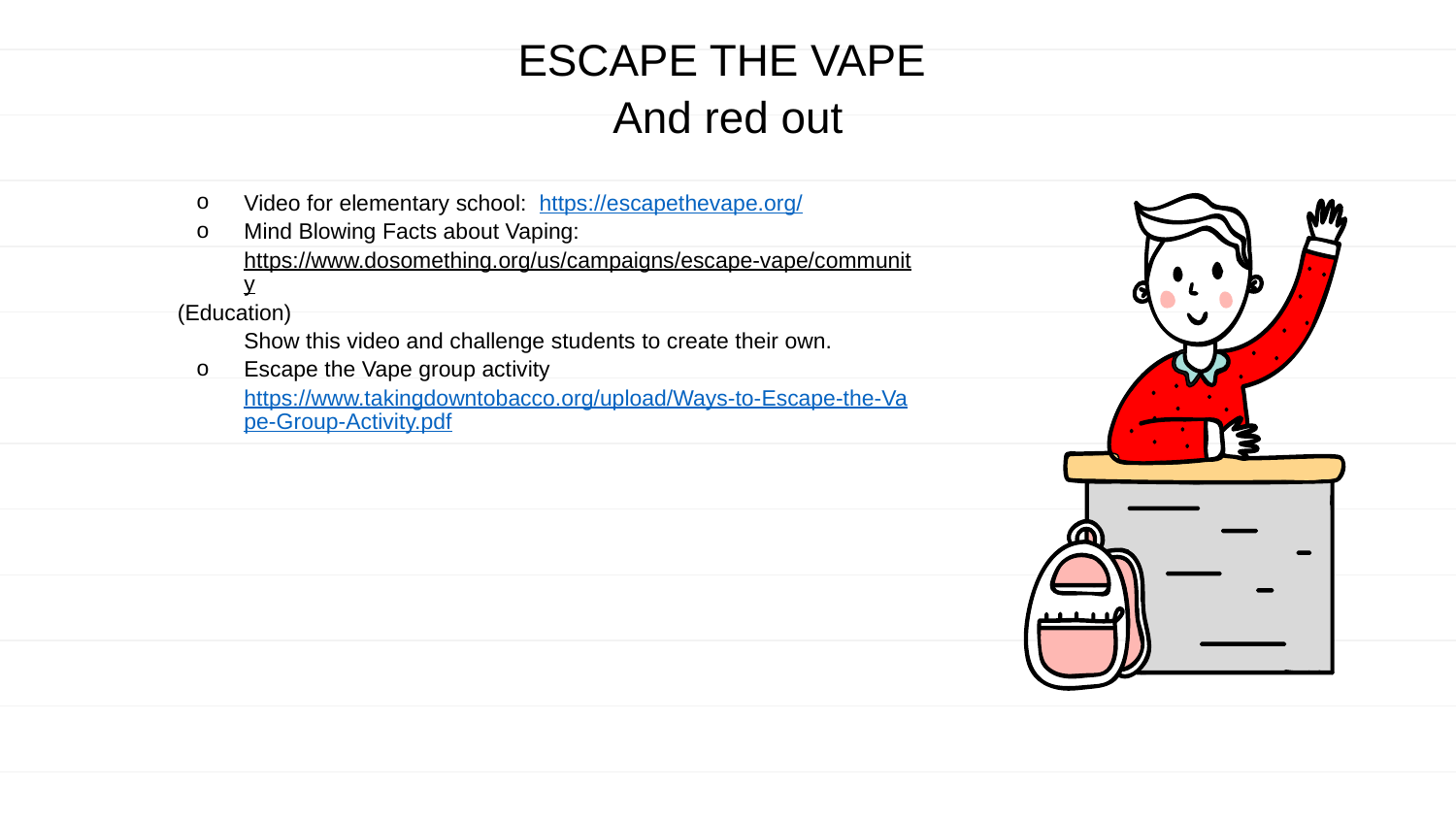

# ESCAPE THE VAPE
And red out

Video for elementary school:  https://escapethevape.org/
Mind Blowing Facts about Vaping:
https://www.dosomething.org/us/campaigns/escape-vape/community (Education)
Show this video and challenge students to create their own.
Escape the Vape group activity  https://www.takingdowntobacco.org/upload/Ways-to-Escape-the-Vape-Group-Activity.pdf